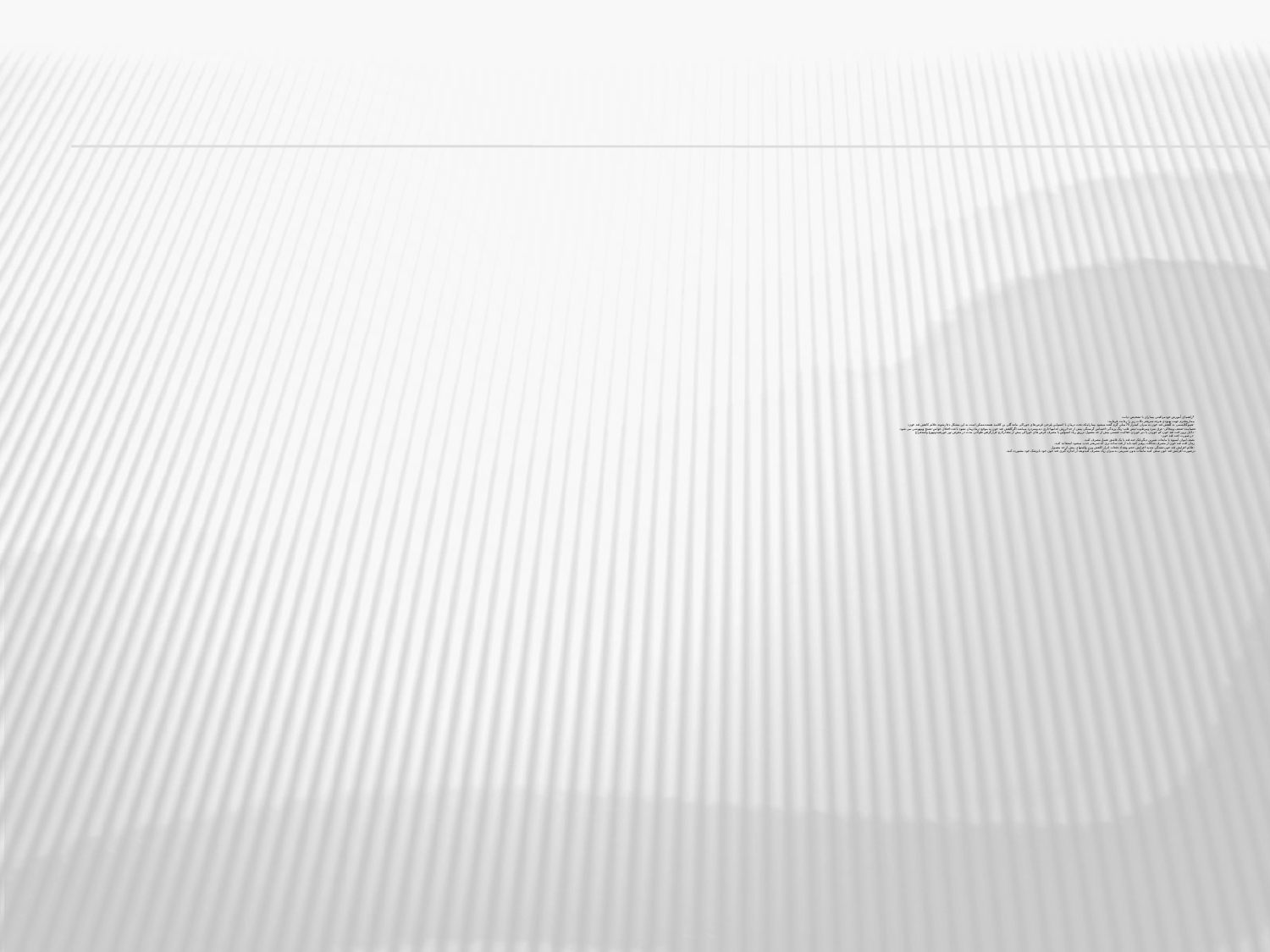

# *راهنمای آموزش خودمراقبتی بیماران با تشخیص دیابت بیمارمحترم جهت بهبودی هرچه سریعتر نکات زیر را رعایت فرمایید: -هیپوگلایسمی به کاهش قند خون به میزان کمتراز 70 میلی گرم گفته میشود.بیمارانیکه تحت درمان با انسولین یابرخی قرص های خوراکی مانندگلی بن کلامید هستندممکن است به این مشکل دچارشوند.علائم کاهش قند خون: عصبانیت-ضعف وبیحالی-عرق سرد ومرطوب-تپش قلب-رنگ پریدگی-احساس گرسنگی بیش از حد-لرزش اندامها-تاری دیدوسردرد میباشد.اگرکاهش قند خون به موقع درمادرمان نشود باعث:اختلال حواس-تشنج وبیهوشی می شود. -دلایل بروز افت قند خون:کم خوردن یا دیر خوردن-فعالیت جسمی بیش از حد معمول-تزریق زیاد انسولین یا مصرف قرص های خوراکی بیش از مقدارلازم-قرارگرفتن طولانی مدت در معرض نور خورشیدوتهوع واستفراغ -در صورت افت قند خون: نصف لیوان آبمیوه یا مایعات شیرین دیگریایک حبه قند یا یک قاشق عسل مصرف کنید. زمان افت قند خون از مصرف شکلات پرهیز کنید.باید از قند ساده تری که سریعتر جذب میشود استفاده کنید. -علائم افزایش قند خون:تشنگی شدید-افزایش حجم وتعداد دفعات ادرار-کاهش وزن واشتهای بیش از حد معمول درصورت افزایش قند خون سعی کنید مایعات بدون شیرینی به میزان زیاد مصرف کنیدوبعد از اندازه گیری قند خون خود باپزشک خود مشورت کنید.